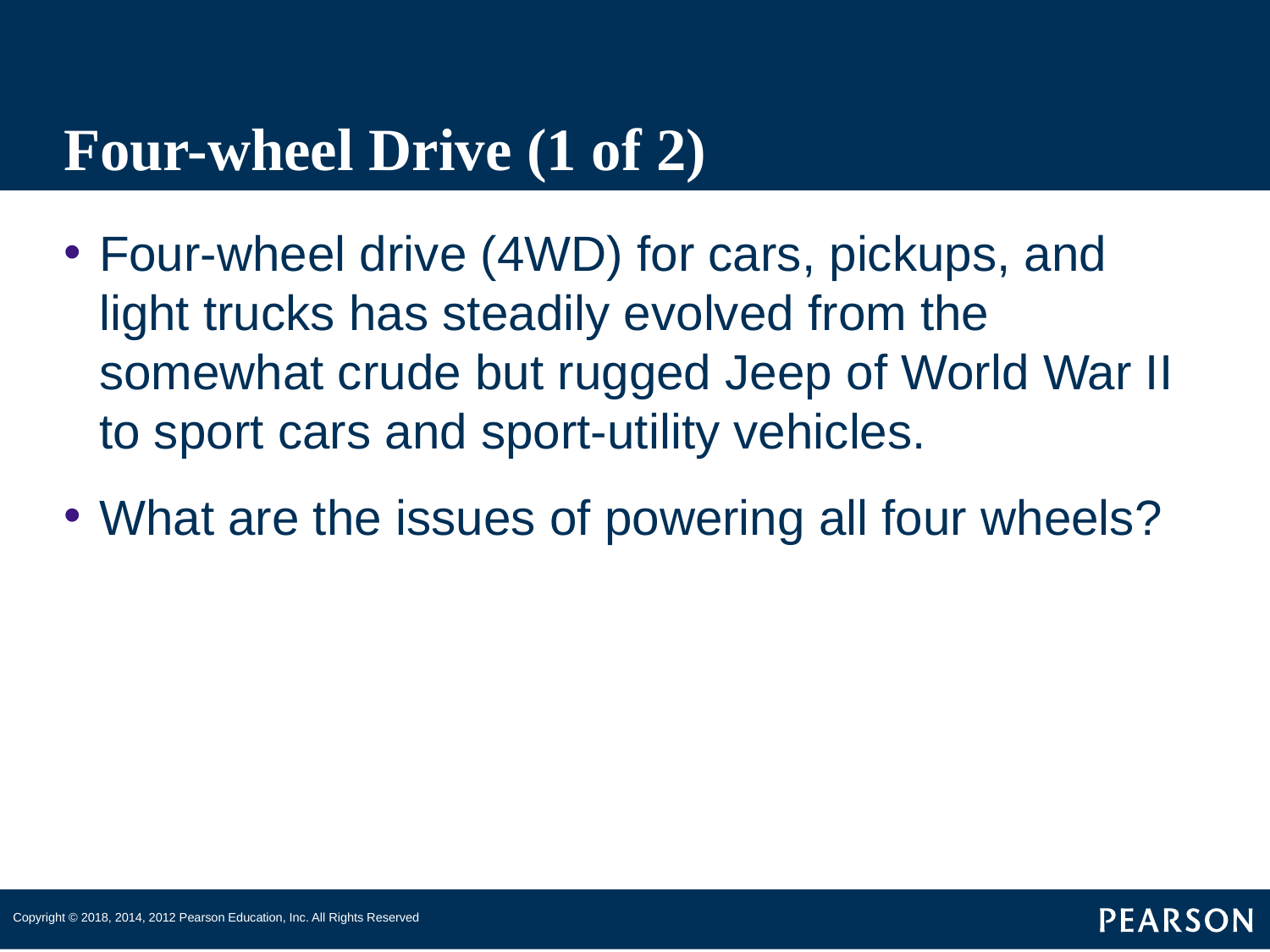

# Four-wheel Drive (1 of 2)
Four-wheel drive (4WD) for cars, pickups, and light trucks has steadily evolved from the somewhat crude but rugged Jeep of World War II to sport cars and sport-utility vehicles.
What are the issues of powering all four wheels?